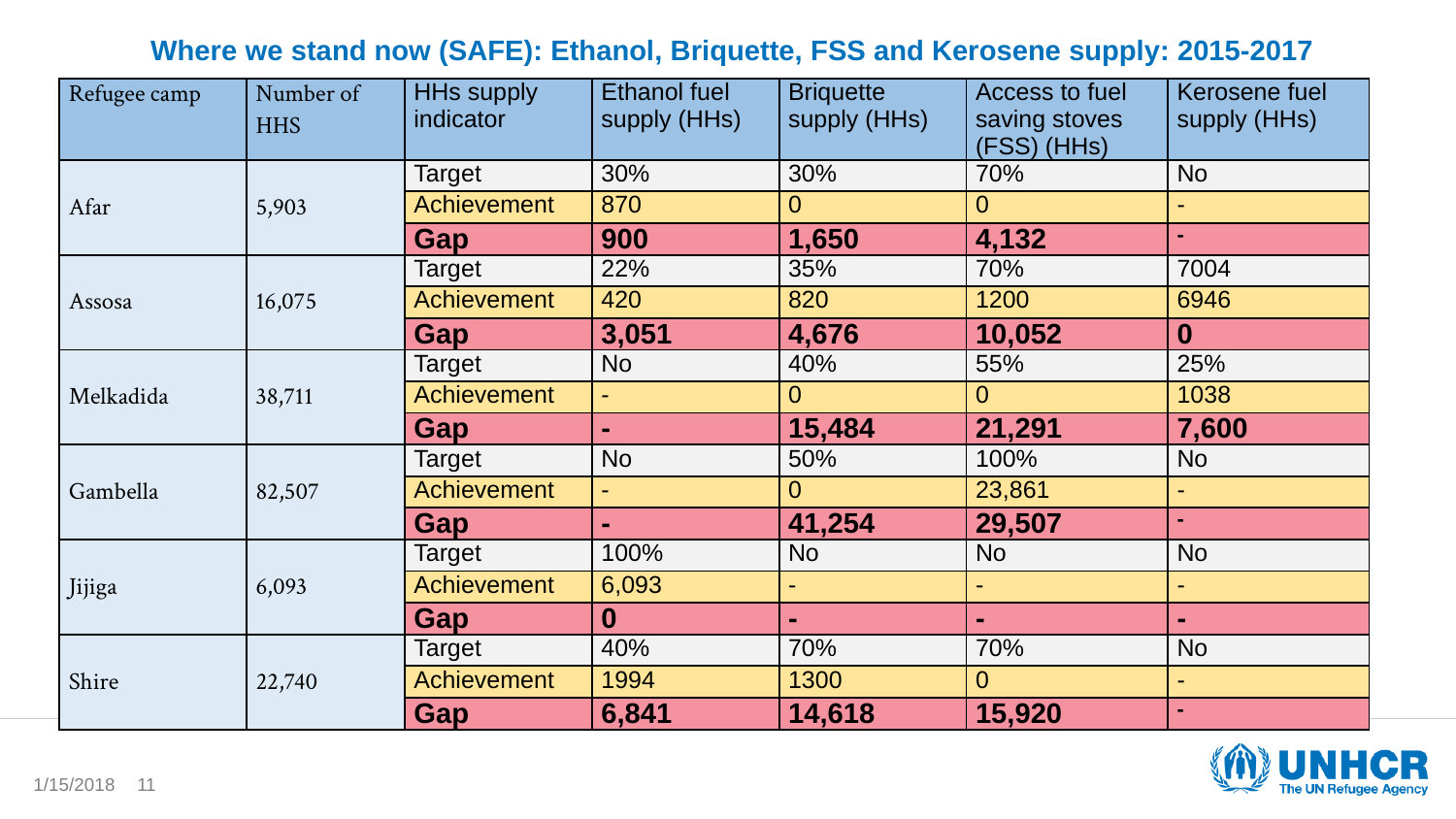

# Where we stand now (SAFE): Ethanol, Briquette, FSS and Kerosene supply: 2015-2017
| Refugee camp | Number of HHS | HHs supply indicator | Ethanol fuel supply (HHs) | Briquette supply (HHs) | Access to fuel saving stoves (FSS) (HHs) | Kerosene fuel supply (HHs) |
| --- | --- | --- | --- | --- | --- | --- |
| Afar | 5,903 | Target | 30% | 30% | 70% | No |
|  |  | Achievement | 870 | 0 | 0 | - |
|  |  | Gap | 900 | 1,650 | 4,132 | - |
| Assosa | 16,075 | Target | 22% | 35% | 70% | 7004 |
|  |  | Achievement | 420 | 820 | 1200 | 6946 |
|  |  | Gap | 3,051 | 4,676 | 10,052 | 0 |
| Melkadida | 38,711 | Target | No | 40% | 55% | 25% |
|  |  | Achievement | - | 0 | 0 | 1038 |
|  |  | Gap | - | 15,484 | 21,291 | 7,600 |
| Gambella | 82,507 | Target | No | 50% | 100% | No |
|  |  | Achievement | - | 0 | 23,861 | - |
|  |  | Gap | - | 41,254 | 29,507 | - |
| Jijiga | 6,093 | Target | 100% | No | No | No |
|  |  | Achievement | 6,093 | - | - | - |
|  |  | Gap | 0 | - | - | - |
| Shire | 22,740 | Target | 40% | 70% | 70% | No |
|  |  | Achievement | 1994 | 1300 | 0 | - |
|  |  | Gap | 6,841 | 14,618 | 15,920 | - |
1/15/2018
11